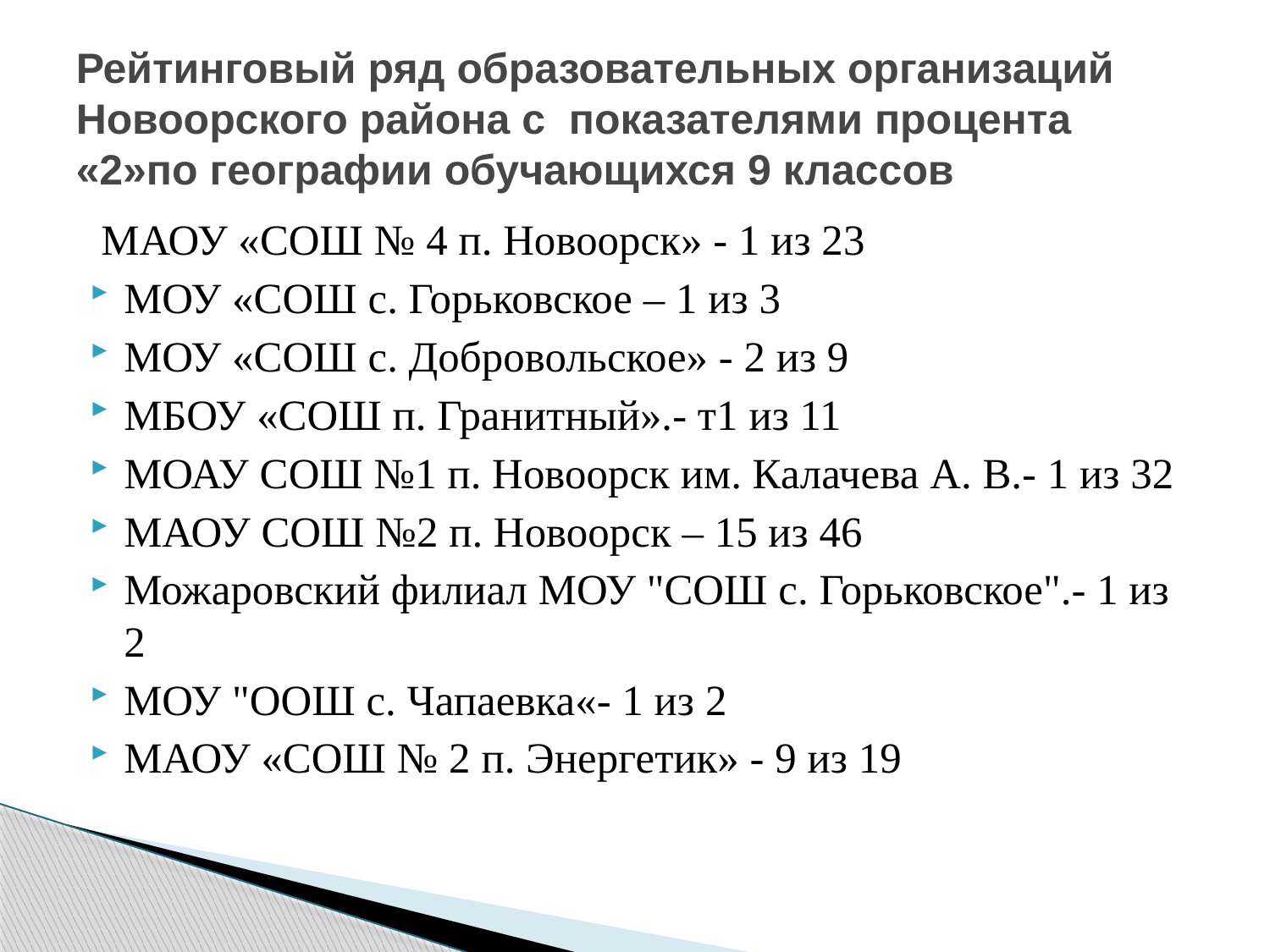

# Рейтинговый ряд образовательных организаций Новоорского района с  показателями процента «2»по географии обучающихся 9 классов
 МАОУ «СОШ № 4 п. Новоорск» - 1 из 23
МОУ «СОШ с. Горьковское – 1 из 3
МОУ «СОШ с. Добровольское» - 2 из 9
МБОУ «СОШ п. Гранитный».- т1 из 11
МОАУ СОШ №1 п. Новоорск им. Калачева А. В.- 1 из 32
МАОУ СОШ №2 п. Новоорск – 15 из 46
Можаровский филиал МОУ "СОШ с. Горьковское".- 1 из 2
МОУ "ООШ с. Чапаевка«- 1 из 2
МАОУ «СОШ № 2 п. Энергетик» - 9 из 19